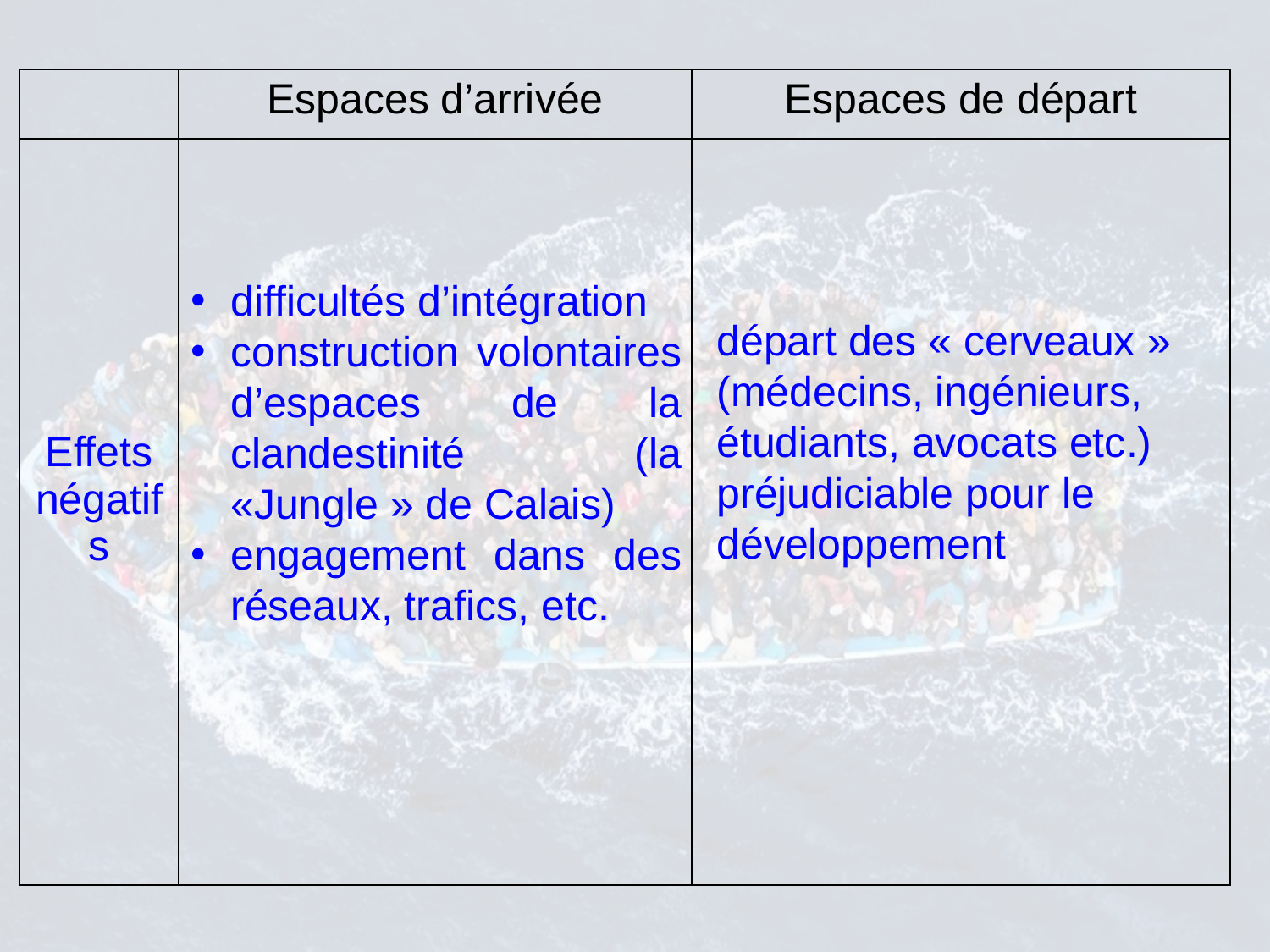

|  | Espaces d’arrivée | Espaces de départ |
| --- | --- | --- |
| Effets négatifs |  |  |
difficultés d’intégration
construction volontaires d’espaces de la clandestinité (la «Jungle » de Calais)
engagement dans des réseaux, trafics, etc.
départ des « cerveaux » (médecins, ingénieurs, étudiants, avocats etc.) préjudiciable pour le développement